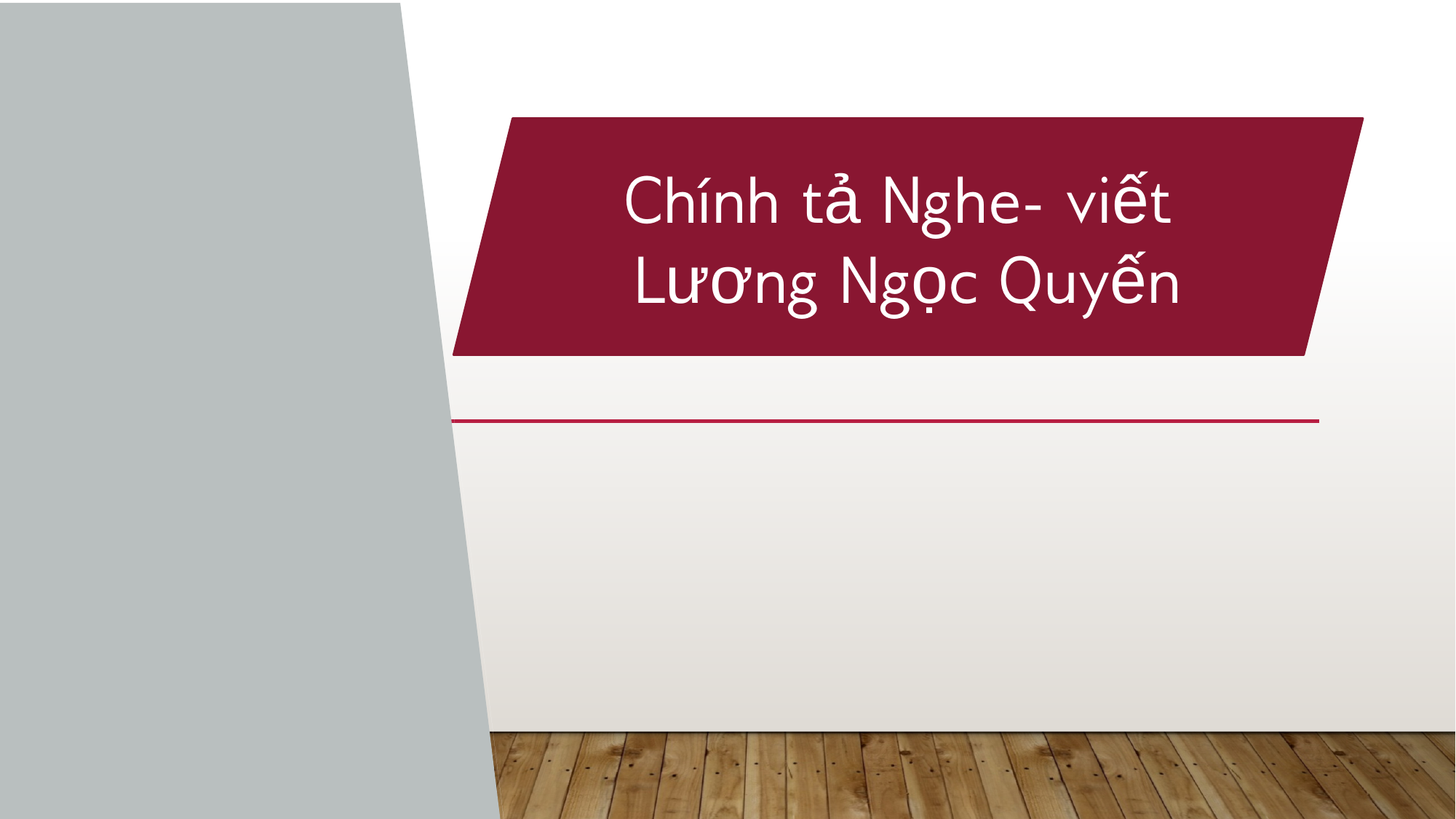

Chính tả Nghe- viết
Lương Ngọc Quyến